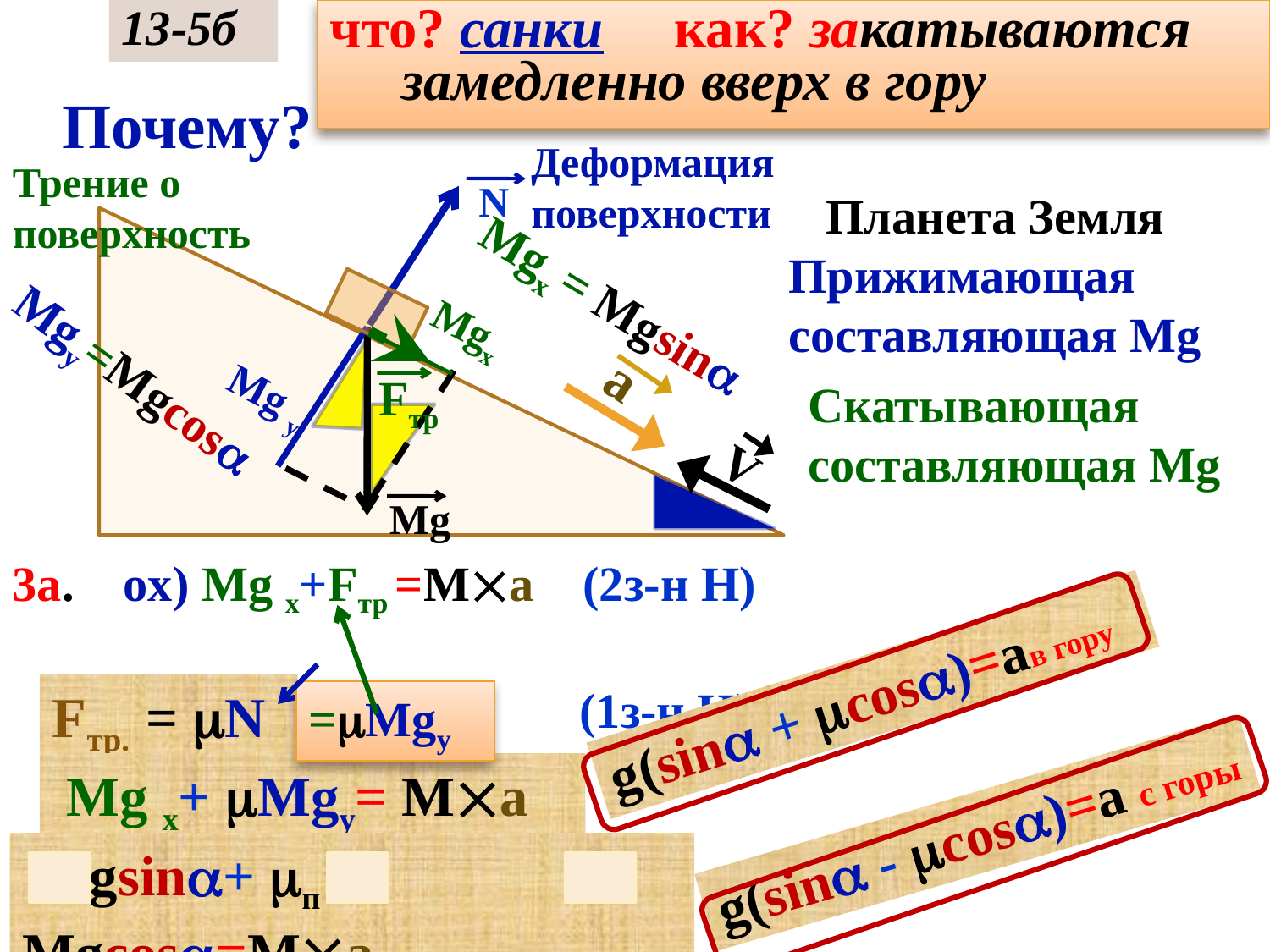

что? санки     как? закатываются замедленно вверх в гору

13-5б
Почему?
Деформация поверхности
Трение о поверхность
N
Планета Земля

Прижимающая
составляющая Mg
Mgx = Mgsinα

Mgx
Mgy=Mgcosα
a

Fтр
Mg y
Скатывающая
составляющая Mg

V

Mg
3а.    ox) Mg x+Fтр =M×a    (2з-н Н)
           oy) N – Mg y = 0        (1з-н Н)
g(sinα + μcosα)=aв гору

Fтр.  = μN
=μMgy
 Mg x+ μMgy= M×a
g(sinα - μcosα)=a с горы

 Mgsinα+ μп Mgcosα=M×a